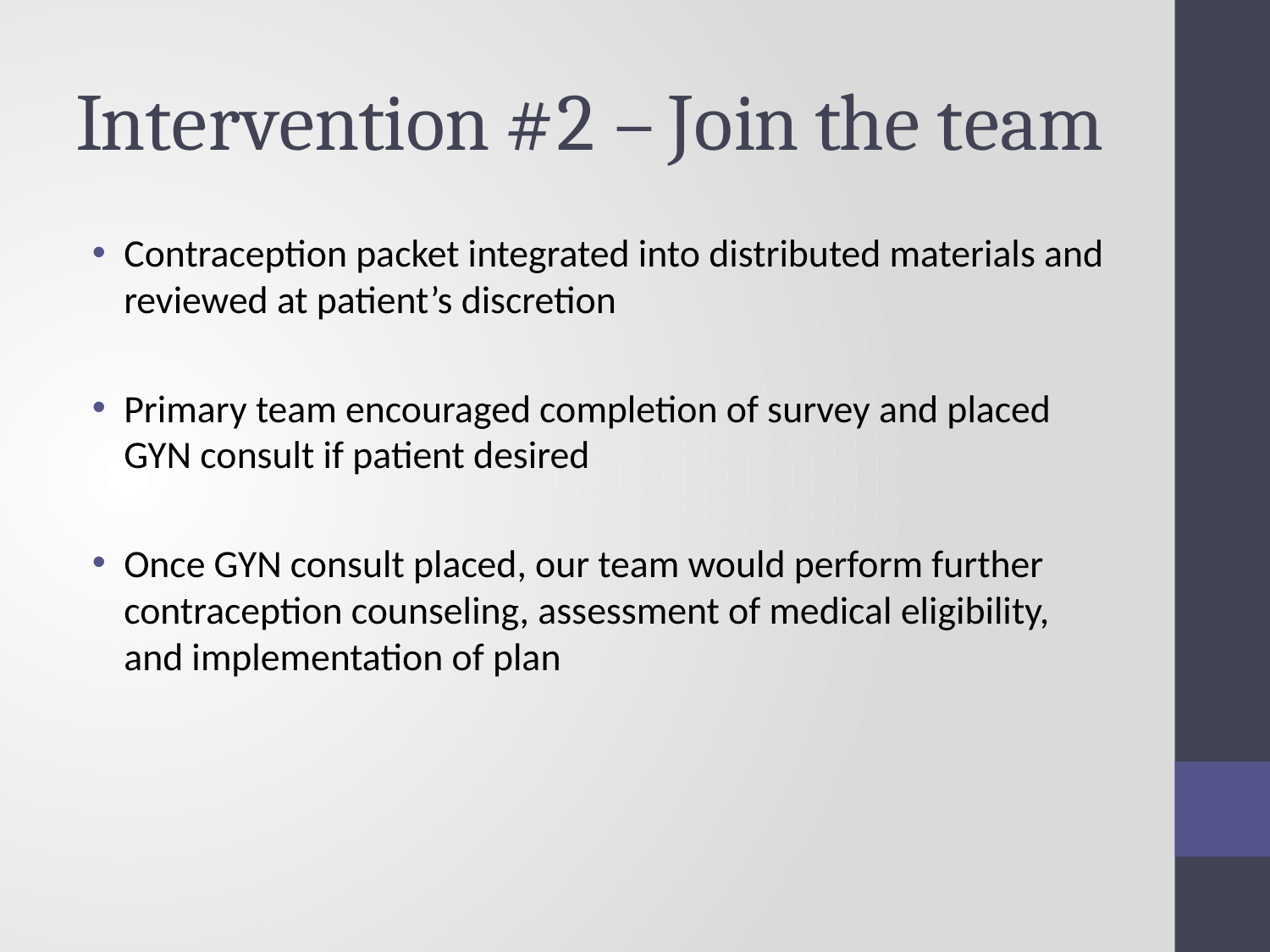

# Intervention #2 – Join the team
Contraception packet integrated into distributed materials and reviewed at patient’s discretion

Primary team encouraged completion of survey and placed GYN consult if patient desired

Once GYN consult placed, our team would perform further contraception counseling, assessment of medical eligibility, and implementation of plan